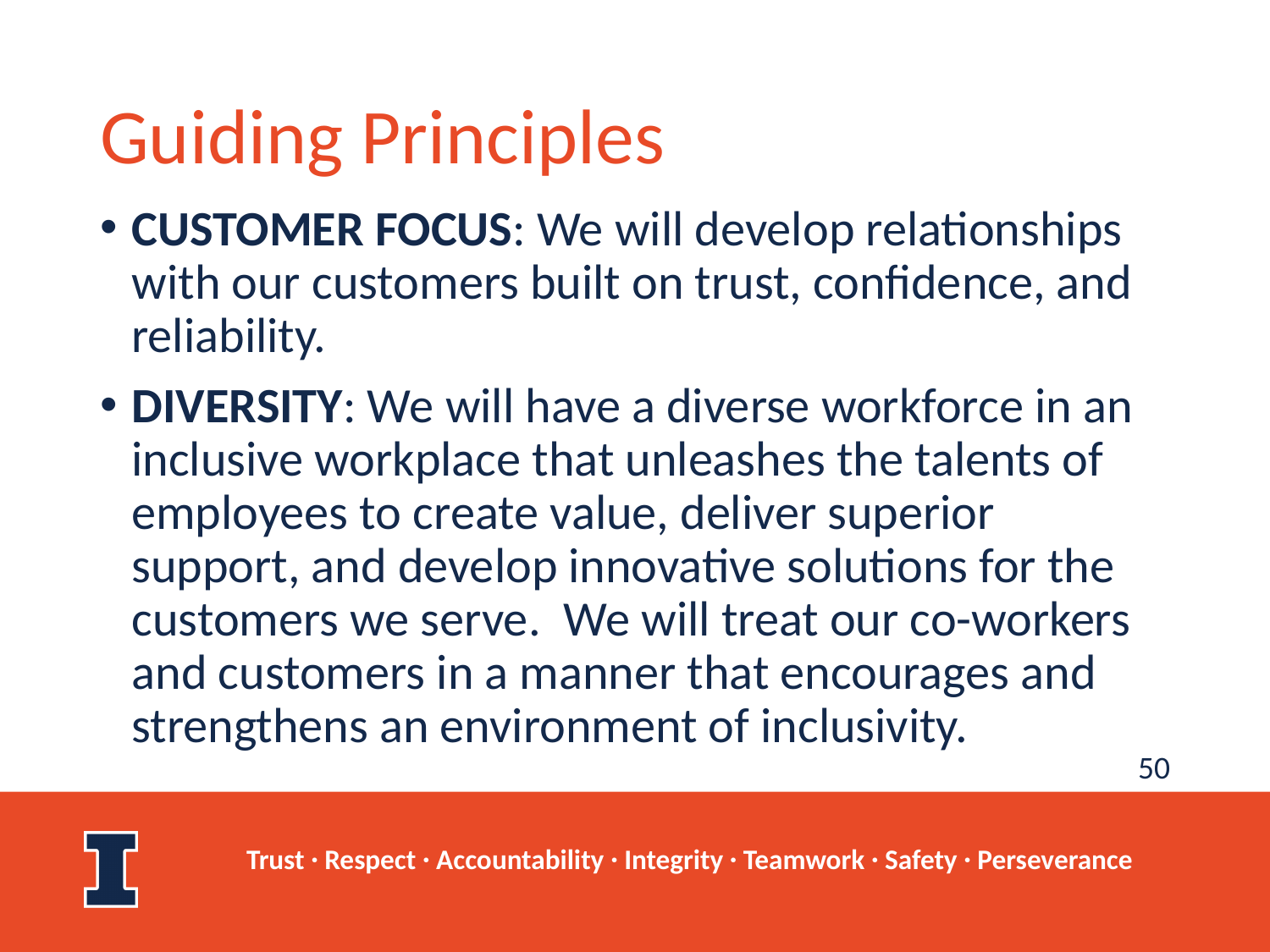

# Guiding Principles
CUSTOMER FOCUS: We will develop relationships with our customers built on trust, confidence, and reliability.
DIVERSITY: We will have a diverse workforce in an inclusive workplace that unleashes the talents of employees to create value, deliver superior support, and develop innovative solutions for the customers we serve.  We will treat our co-workers  and customers in a manner that encourages and strengthens an environment of inclusivity.

50